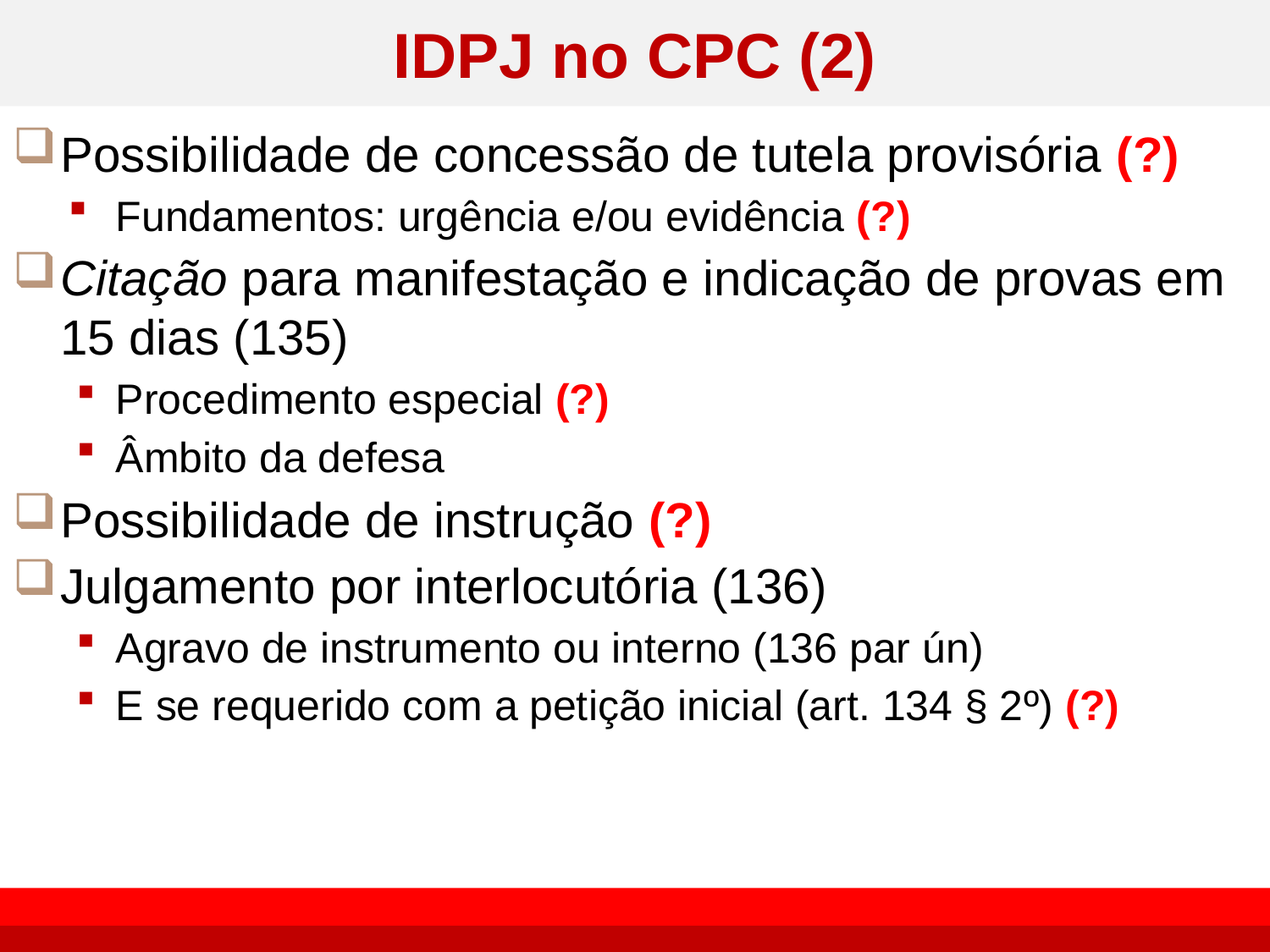

# IDPJ no CPC (2)
Possibilidade de concessão de tutela provisória (?)
Fundamentos: urgência e/ou evidência (?)
Citação para manifestação e indicação de provas em 15 dias (135)
Procedimento especial (?)
Âmbito da defesa
Possibilidade de instrução (?)
Julgamento por interlocutória (136)
Agravo de instrumento ou interno (136 par ún)
E se requerido com a petição inicial (art. 134 § 2º) (?)